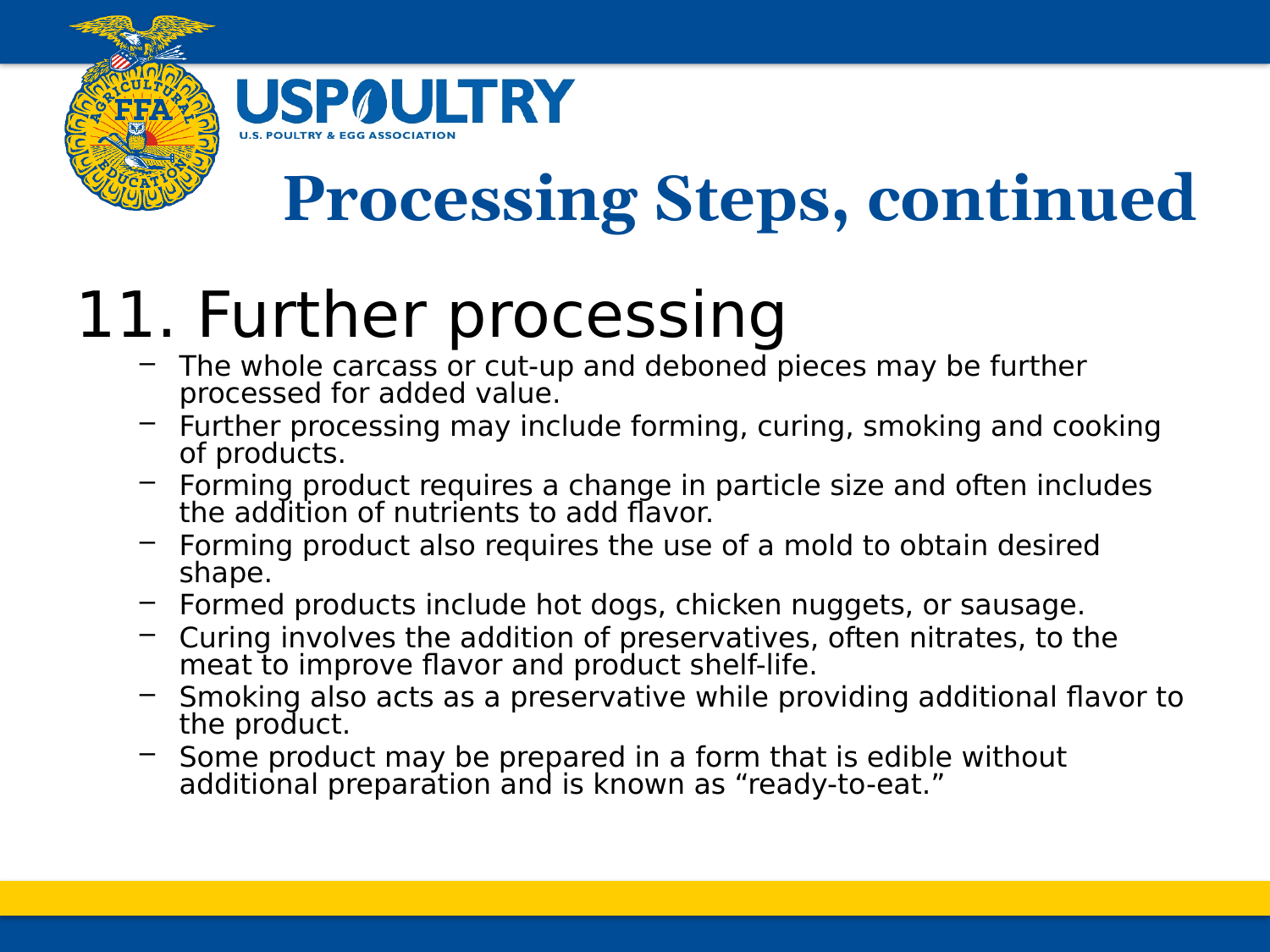

# Processing Steps, continued
11. Further processing
The whole carcass or cut-up and deboned pieces may be further processed for added value.
Further processing may include forming, curing, smoking and cooking of products.
Forming product requires a change in particle size and often includes the addition of nutrients to add flavor.
Forming product also requires the use of a mold to obtain desired shape.
Formed products include hot dogs, chicken nuggets, or sausage.
Curing involves the addition of preservatives, often nitrates, to the meat to improve flavor and product shelf-life.
Smoking also acts as a preservative while providing additional flavor to the product.
Some product may be prepared in a form that is edible without additional preparation and is known as “ready-to-eat.”